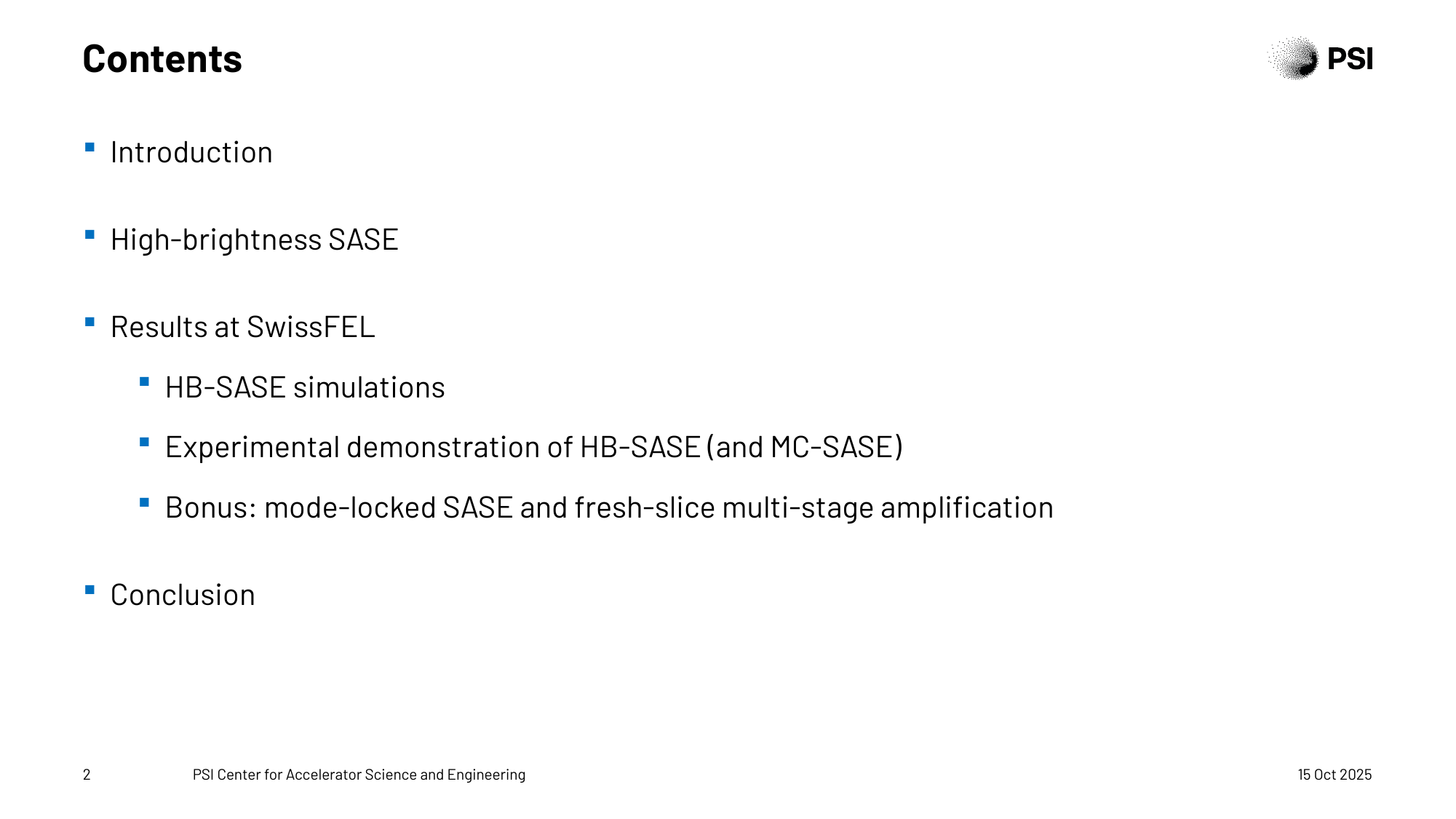

# Contents
Introduction
High-brightness SASE
Results at SwissFEL
HB-SASE simulations
Experimental demonstration of HB-SASE (and MC-SASE)
Bonus: mode-locked SASE and fresh-slice multi-stage amplification
Conclusion

2
PSI Center for Accelerator Science and Engineering
15 Oct 2025